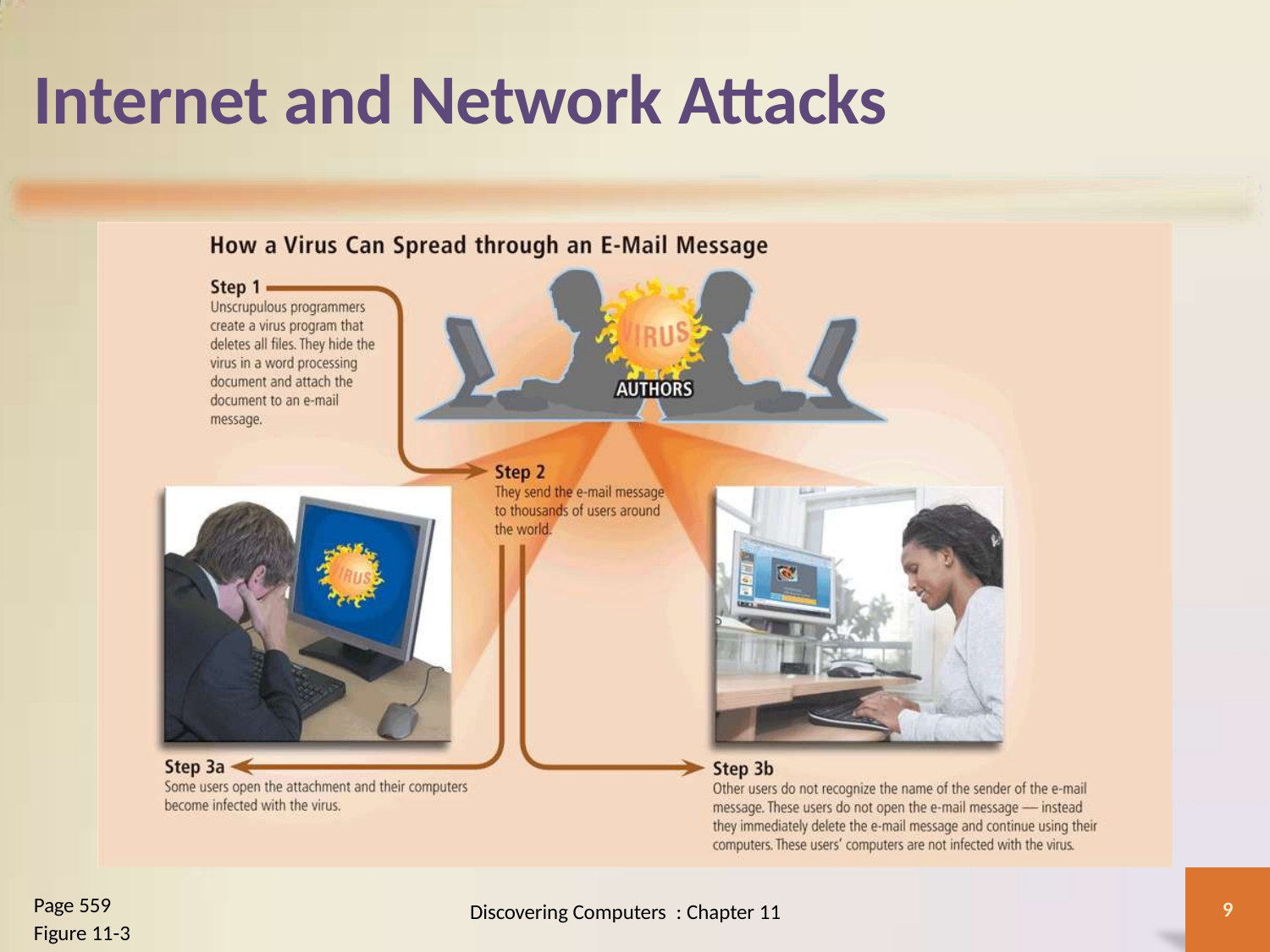

# Internet and Network Attacks

Page 559
Figure 11-3
9
Discovering Computers  : Chapter 11